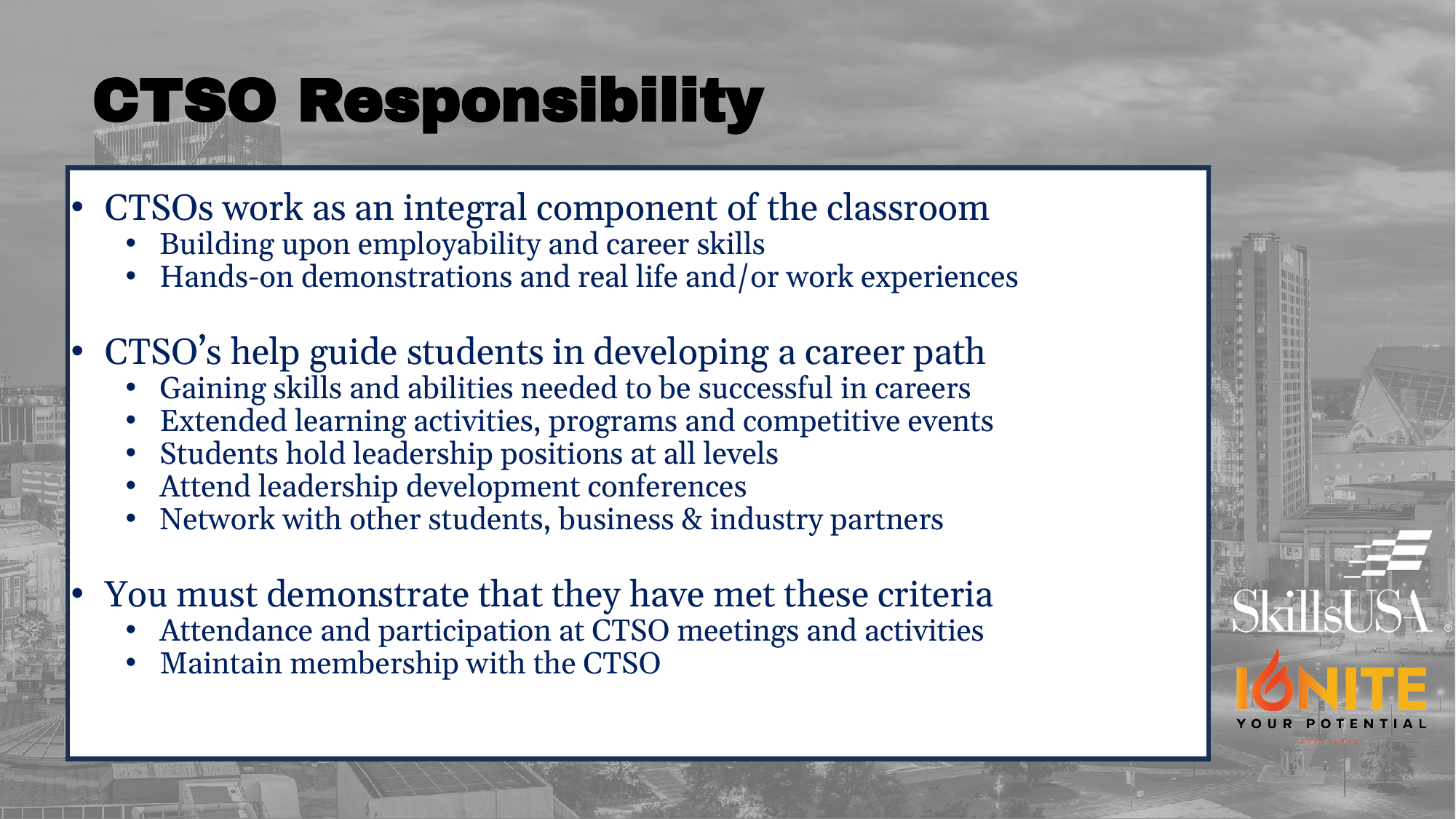

# CTSO Responsibility
CTSOs work as an integral component of the classroom
Building upon employability and career skills
Hands-on demonstrations and real life and/or work experiences

CTSO’s help guide students in developing a career path
Gaining skills and abilities needed to be successful in careers
Extended learning activities, programs and competitive events
Students hold leadership positions at all levels
Attend leadership development conferences
Network with other students, business & industry partners

You must demonstrate that they have met these criteria
Attendance and participation at CTSO meetings and activities
Maintain membership with the CTSO